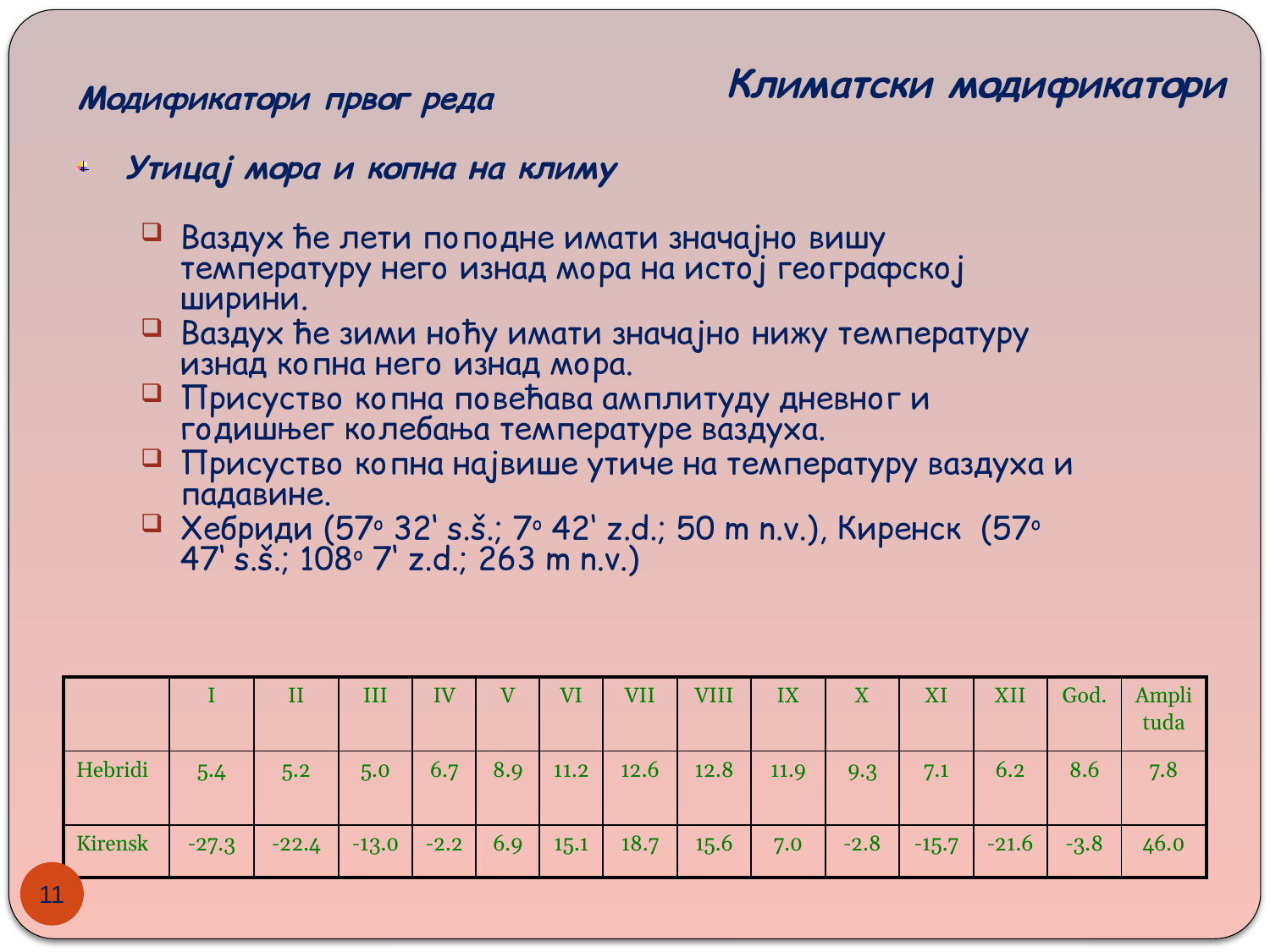

Климатски модификатори
Модификатори првог реда

Утицај мора и копна на климу

Ваздух ће лети поподне имати значајно вишу температуру него изнад мора на истој географској ширини.
Ваздух ће зими ноћу имати значајно нижу температуру изнад копна него изнад мора.
Присуство копна повећава амплитуду дневног и годишњег колебања температуре ваздуха.
Присуство копна највише утиче на температуру ваздуха и падавине.
Хебриди (57o 32‘ s.š.; 7o 42‘ z.d.; 50 m n.v.), Киренск  (57o 47‘ s.š.; 108o 7‘ z.d.; 263 m n.v.)
|  | I | II | III | IV | V | VI | VII | VIII | IX | X | XI | XII | God. | Amplituda |
| --- | --- | --- | --- | --- | --- | --- | --- | --- | --- | --- | --- | --- | --- | --- |
| Hebridi | 5.4 | 5.2 | 5.0 | 6.7 | 8.9 | 11.2 | 12.6 | 12.8 | 11.9 | 9.3 | 7.1 | 6.2 | 8.6 | 7.8 |
| Kirensk | -27.3 | -22.4 | -13.0 | -2.2 | 6.9 | 15.1 | 18.7 | 15.6 | 7.0 | -2.8 | -15.7 | -21.6 | -3.8 | 46.0 |
11